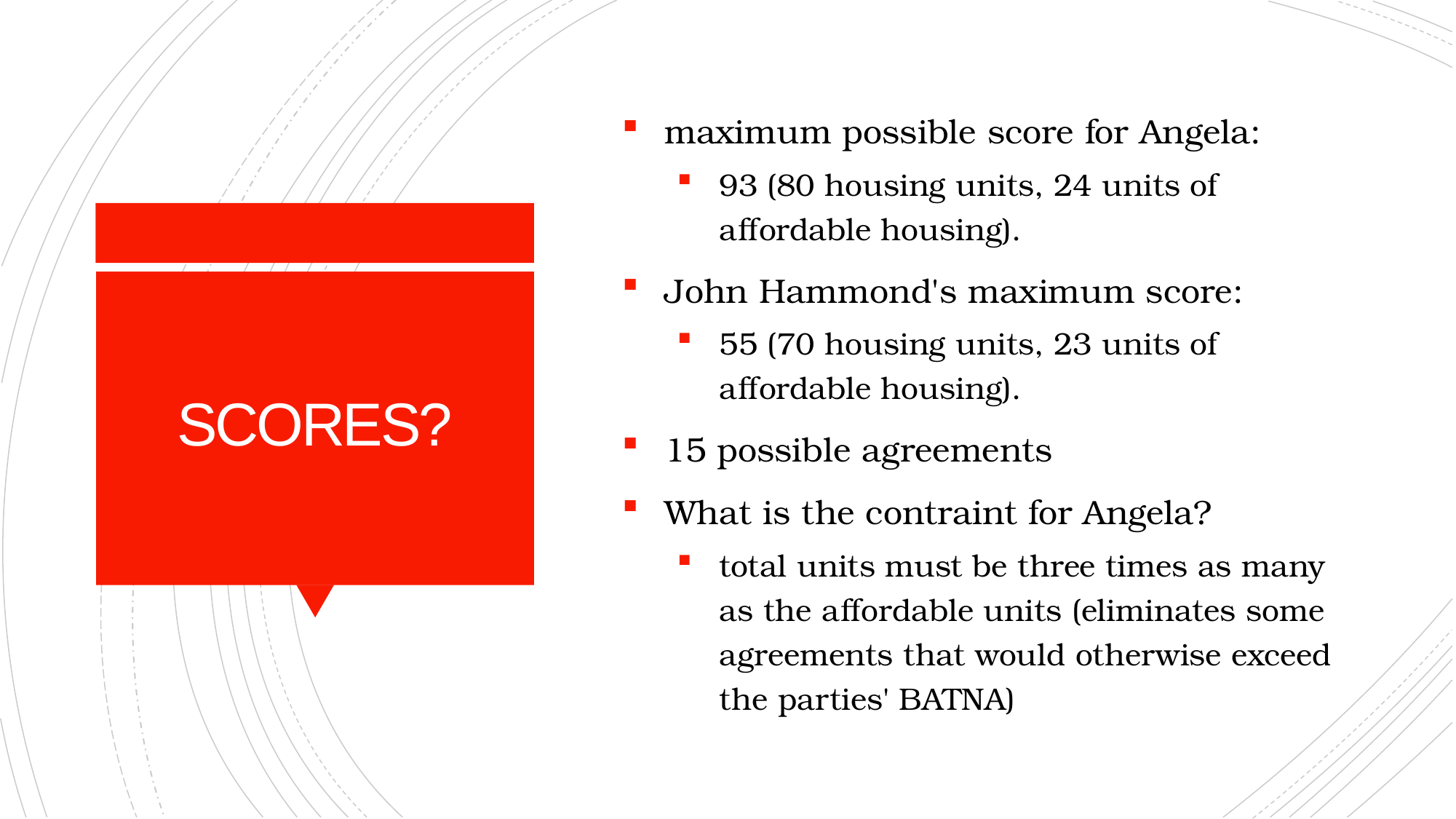

maximum possible score for Angela:
93 (80 housing units, 24 units of affordable housing).
John Hammond's maximum score:
55 (70 housing units, 23 units of affordable housing).
15 possible agreements
What is the contraint for Angela?
total units must be three times as many as the affordable units (eliminates some agreements that would otherwise exceed the parties' BATNA)
# SCORES?